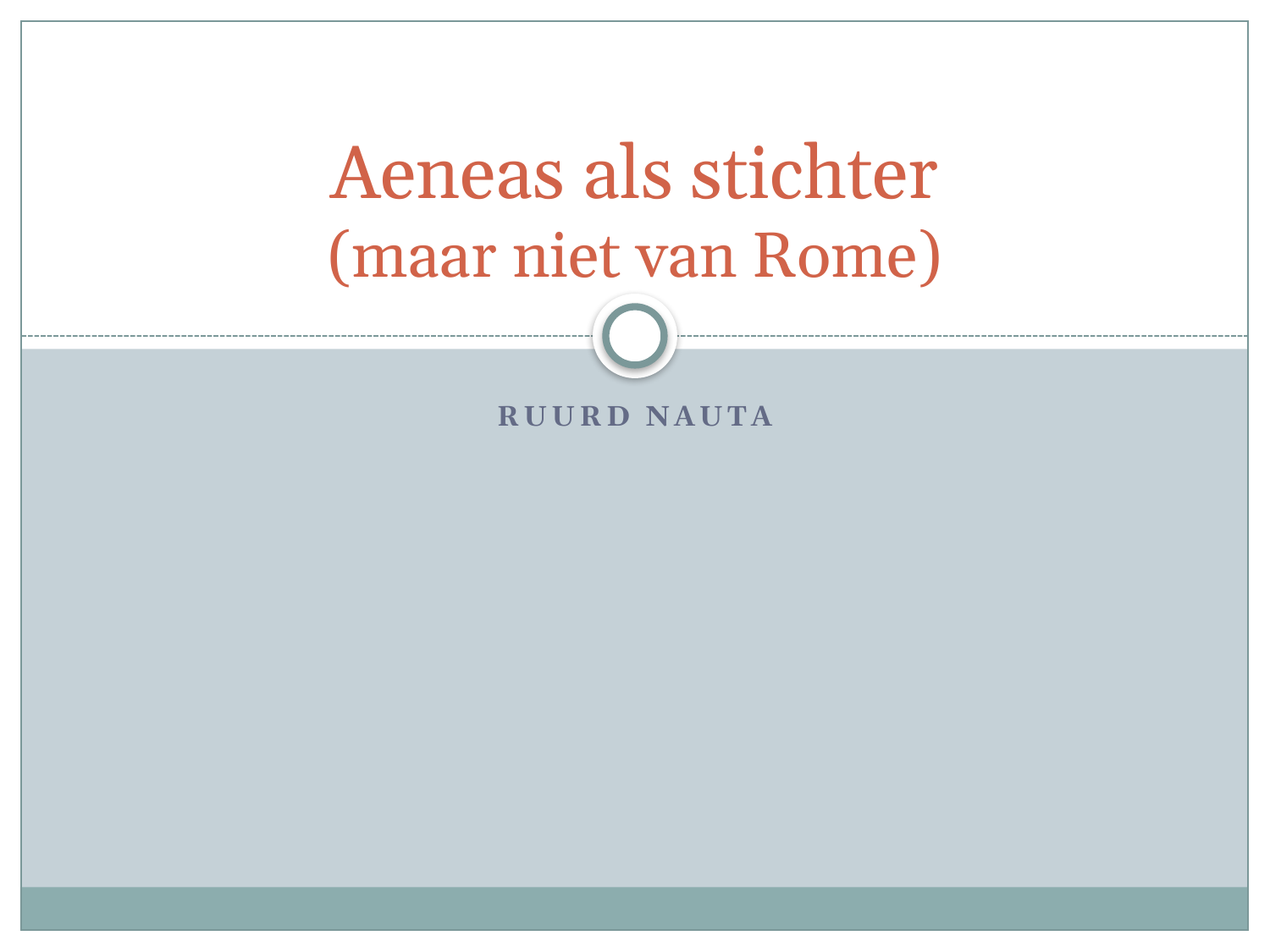

# Aeneas als stichter (maar niet van Rome)
Ruurd nauta